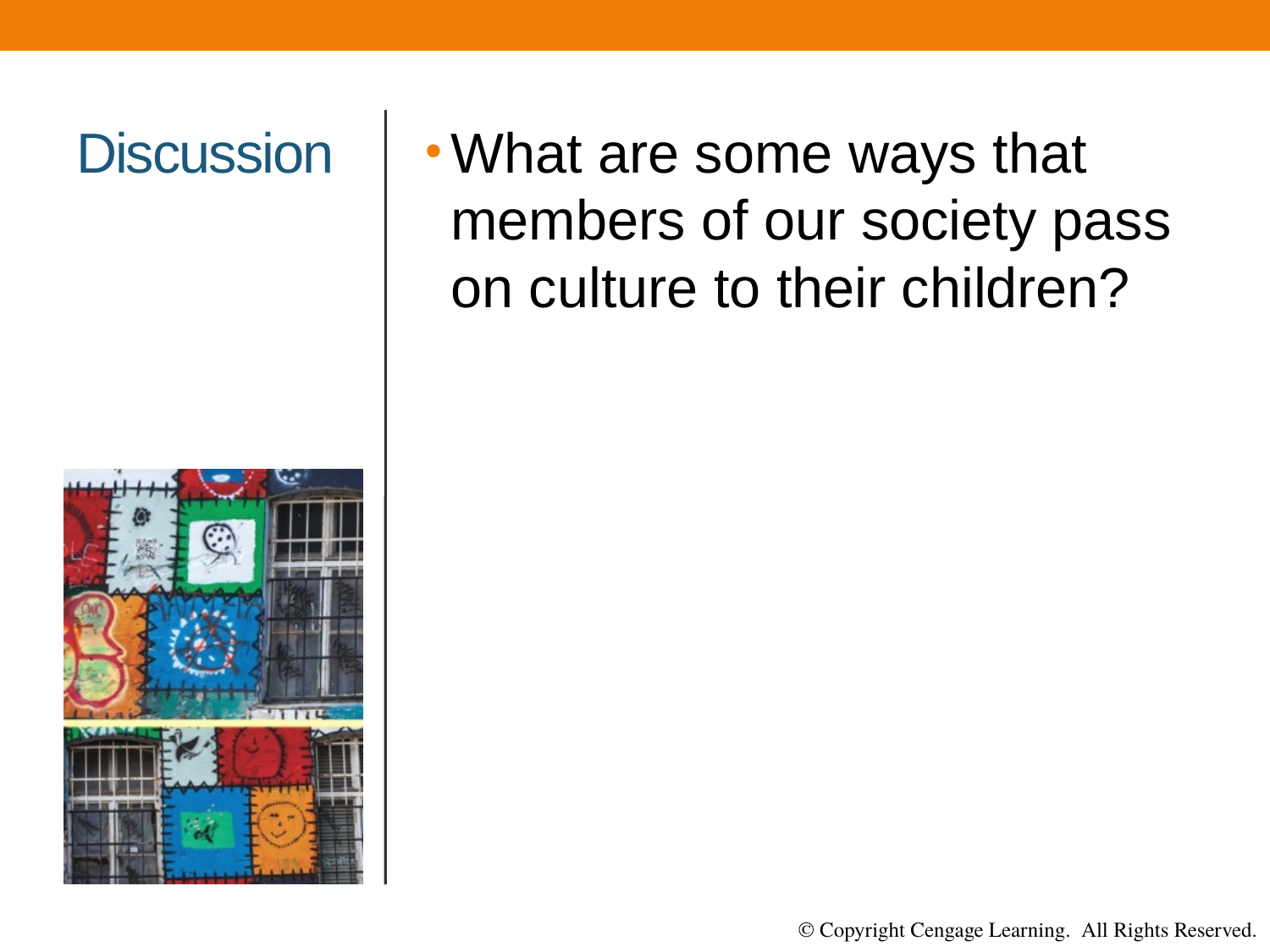

# Discussion
What are some ways that members of our society pass on culture to their children?